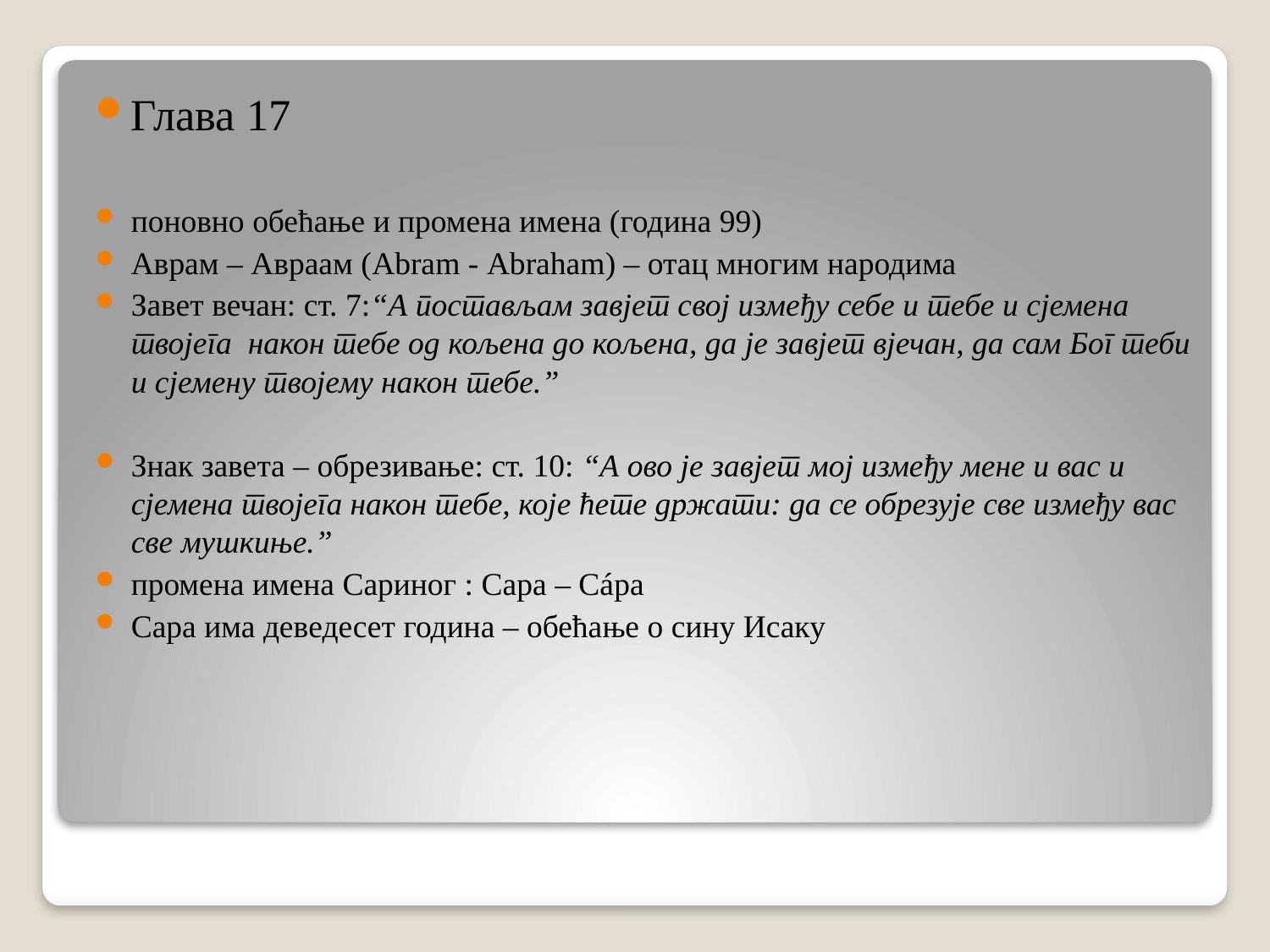

Глава 17

поновно обећање и промена имена (година 99)
Аврам – Авраам (Abram - Abraham) – отац многим народима
Завет вечан: ст. 7:“А постављам завјет свој између себе и тебе и сјемена твојега  након тебе од кољена до кољена, да је завјет вјечан, да сам Бог теби и сјемену твојему након тебе.”

Знак завета – обрезивање: ст. 10: “А ово је завјет мој између мене и вас и сјемена твојега након тебе, које ћете држати: да се обрезује све између вас све мушкиње.”
промена имена Сариног : Сара – Сáра
Сара има деведесет година – обећање о сину Исаку
#